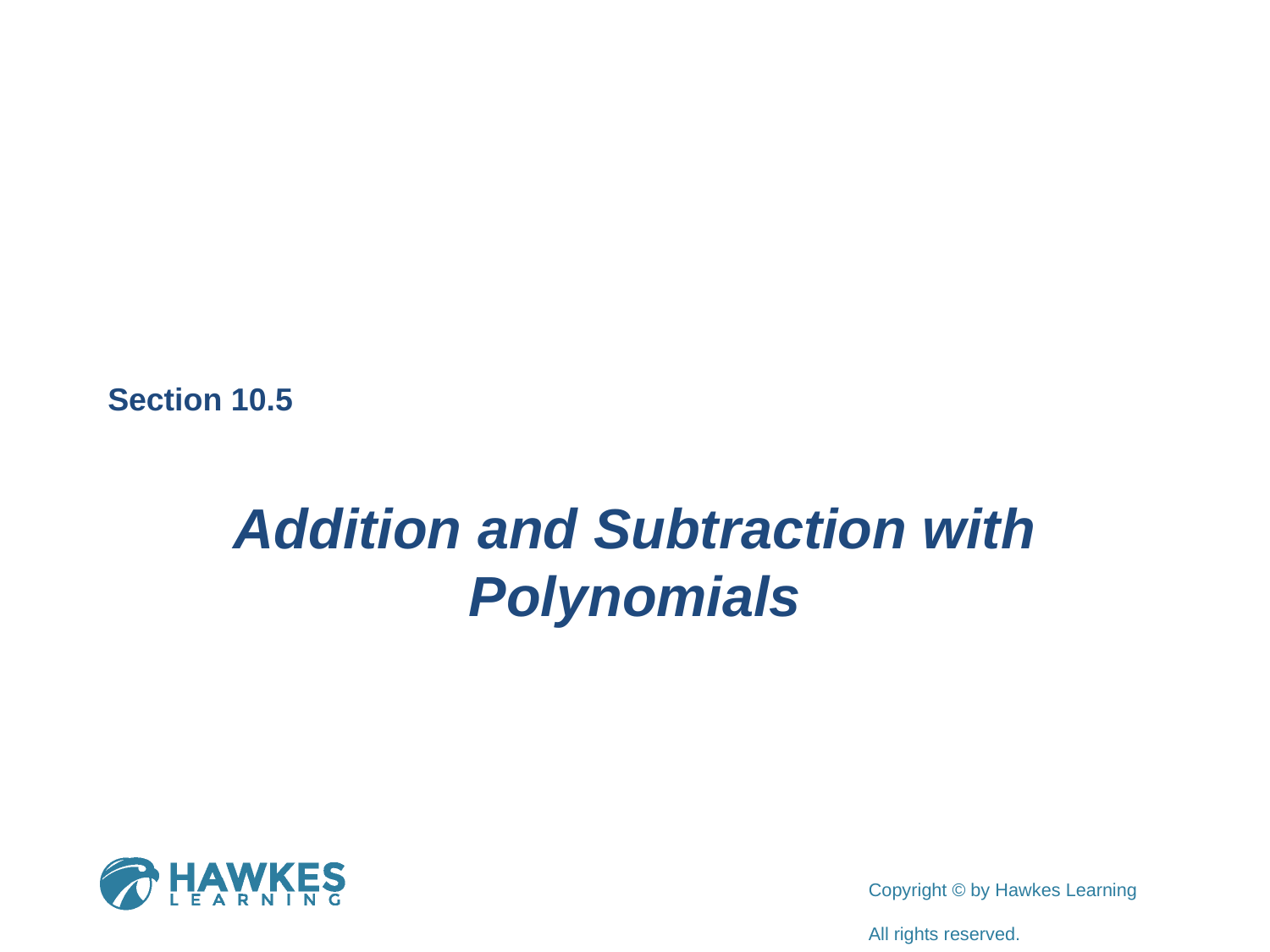

Section 10.5
Addition and Subtraction with Polynomials